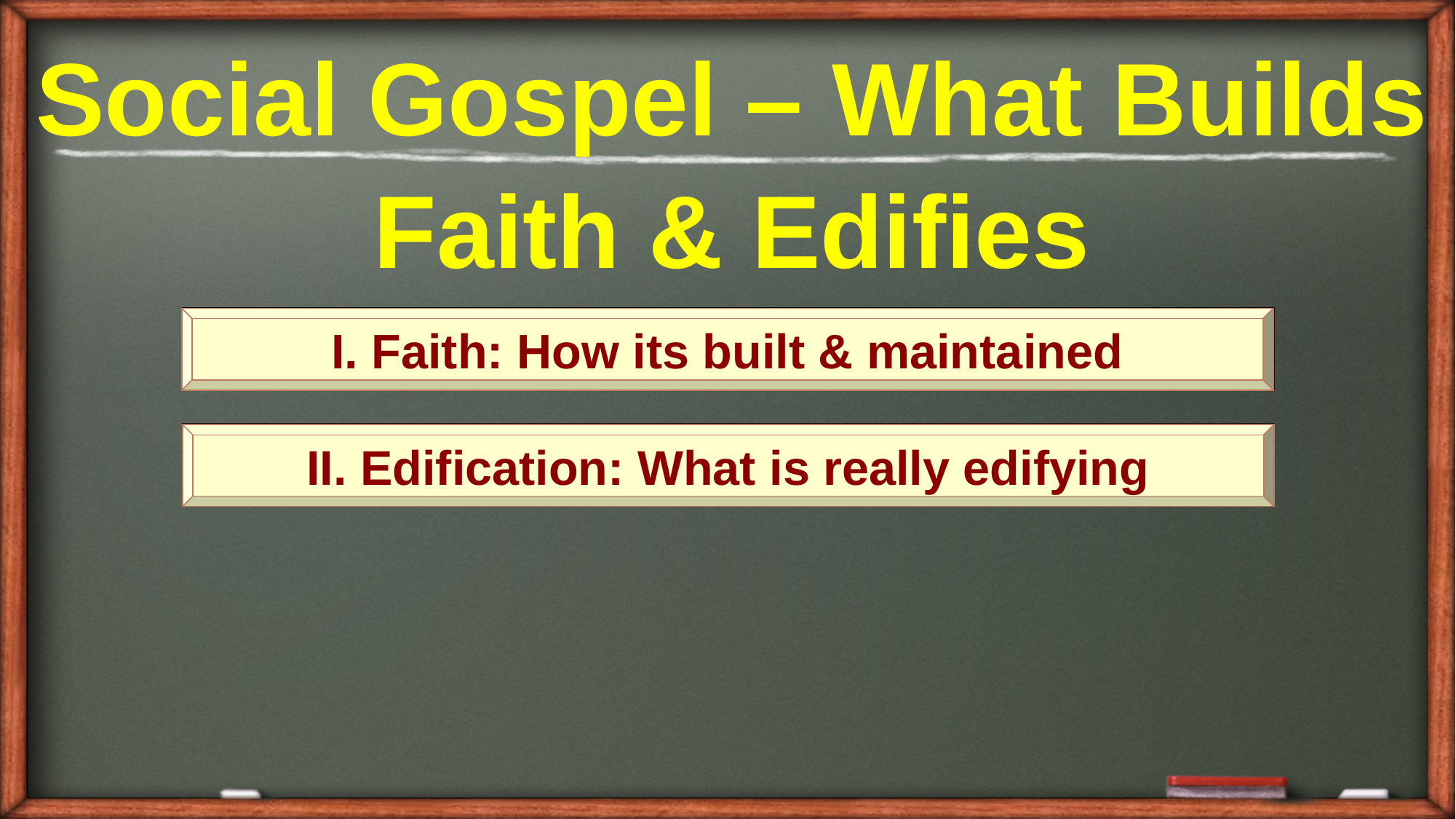

Social Gospel – What Builds
Faith & Edifies
I. Faith: How its built & maintainted
I. Faith: How its built & maintained
II. Edification: What is really edifying
II. Edification: What is really edifying